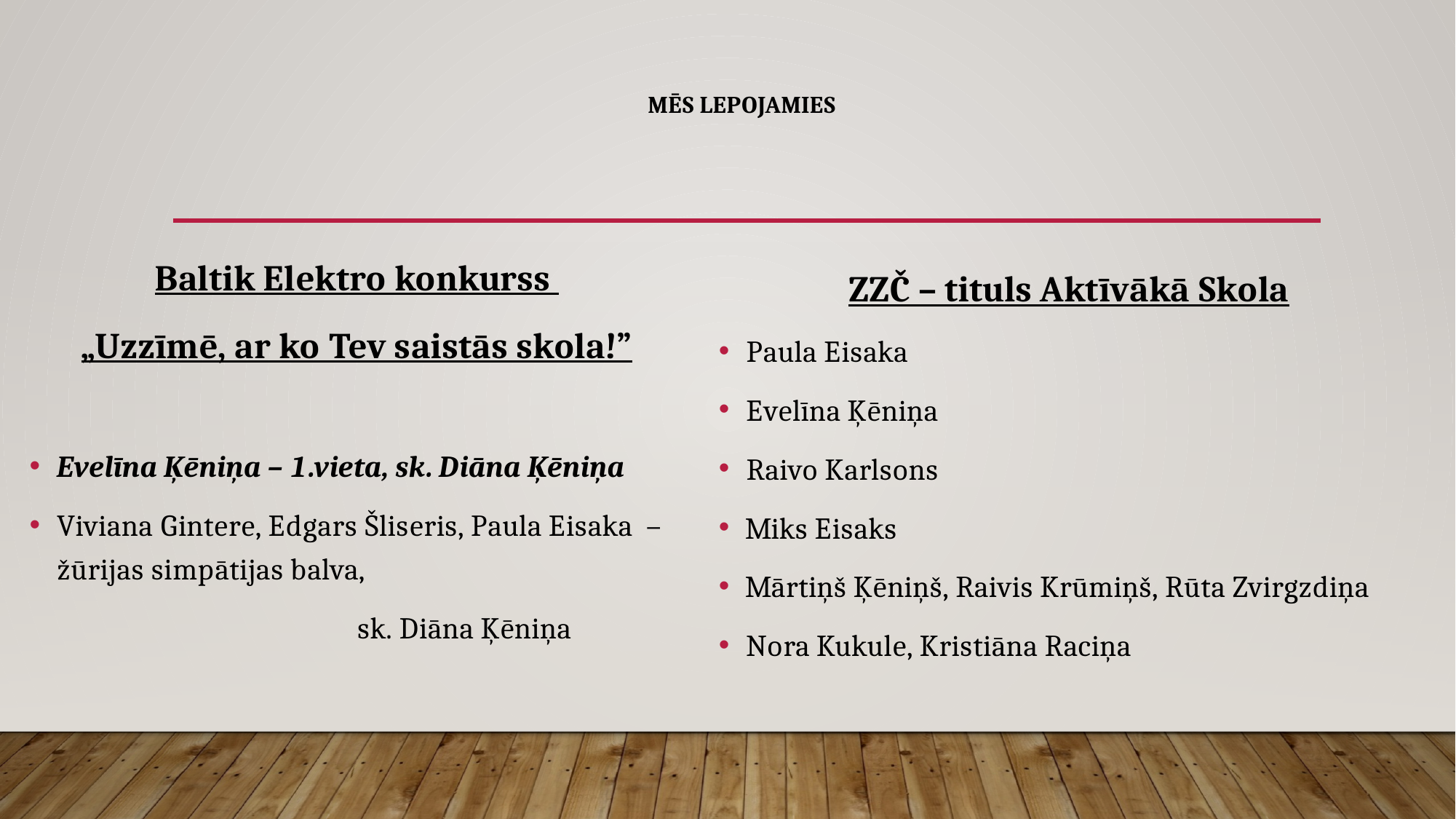

# MĒS LEPOJAMIES
Baltik Elektro konkurss
„Uzzīmē, ar ko Tev saistās skola!”

Evelīna Ķēniņa – 1.vieta, sk. Diāna Ķēniņa
Viviana Gintere, Edgars Šliseris, Paula Eisaka  – žūrijas simpātijas balva,
			sk. Diāna Ķēniņa
ZZČ – tituls Aktīvākā Skola
Paula Eisaka
Evelīna Ķēniņa
Raivo Karlsons
Miks Eisaks
Mārtiņš Ķēniņš, Raivis Krūmiņš, Rūta Zvirgzdiņa
Nora Kukule, Kristiāna Raciņa